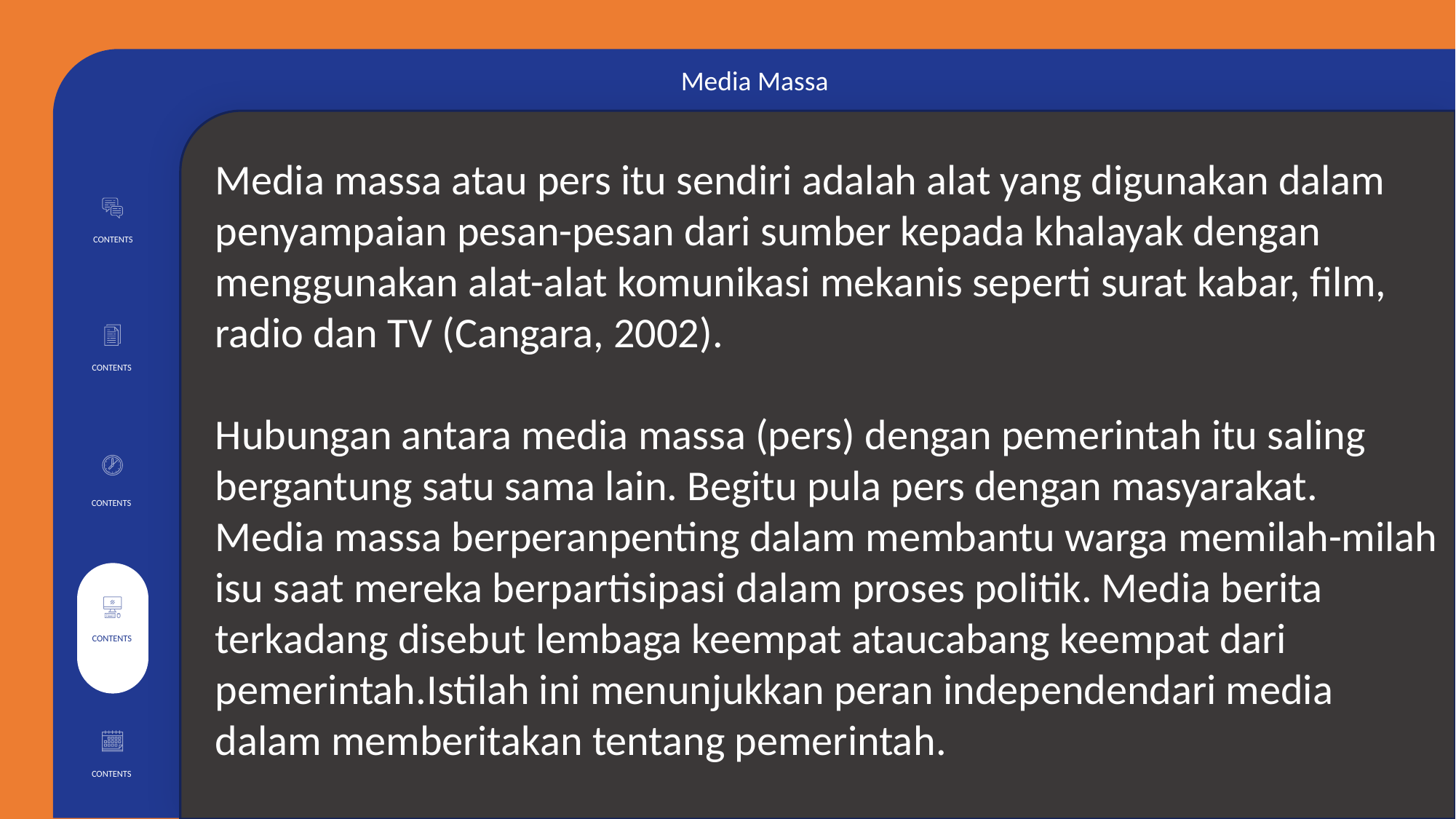

Media Massa

Media massa atau pers itu sendiri adalah alat yang digunakan dalam penyampaian pesan-pesan dari sumber kepada khalayak dengan
menggunakan alat-alat komunikasi mekanis seperti surat kabar, film,
radio dan TV (Cangara, 2002).

Hubungan antara media massa (pers) dengan pemerintah itu saling
bergantung satu sama lain. Begitu pula pers dengan masyarakat.
Media massa berperanpenting dalam membantu warga memilah-milah
isu saat mereka berpartisipasi dalam proses politik. Media berita
terkadang disebut lembaga keempat ataucabang keempat dari
pemerintah.Istilah ini menunjukkan peran independendari media
dalam memberitakan tentang pemerintah.

CONTENTS

CONTENTS

CONTENTS

CONTENTS

CONTENTS